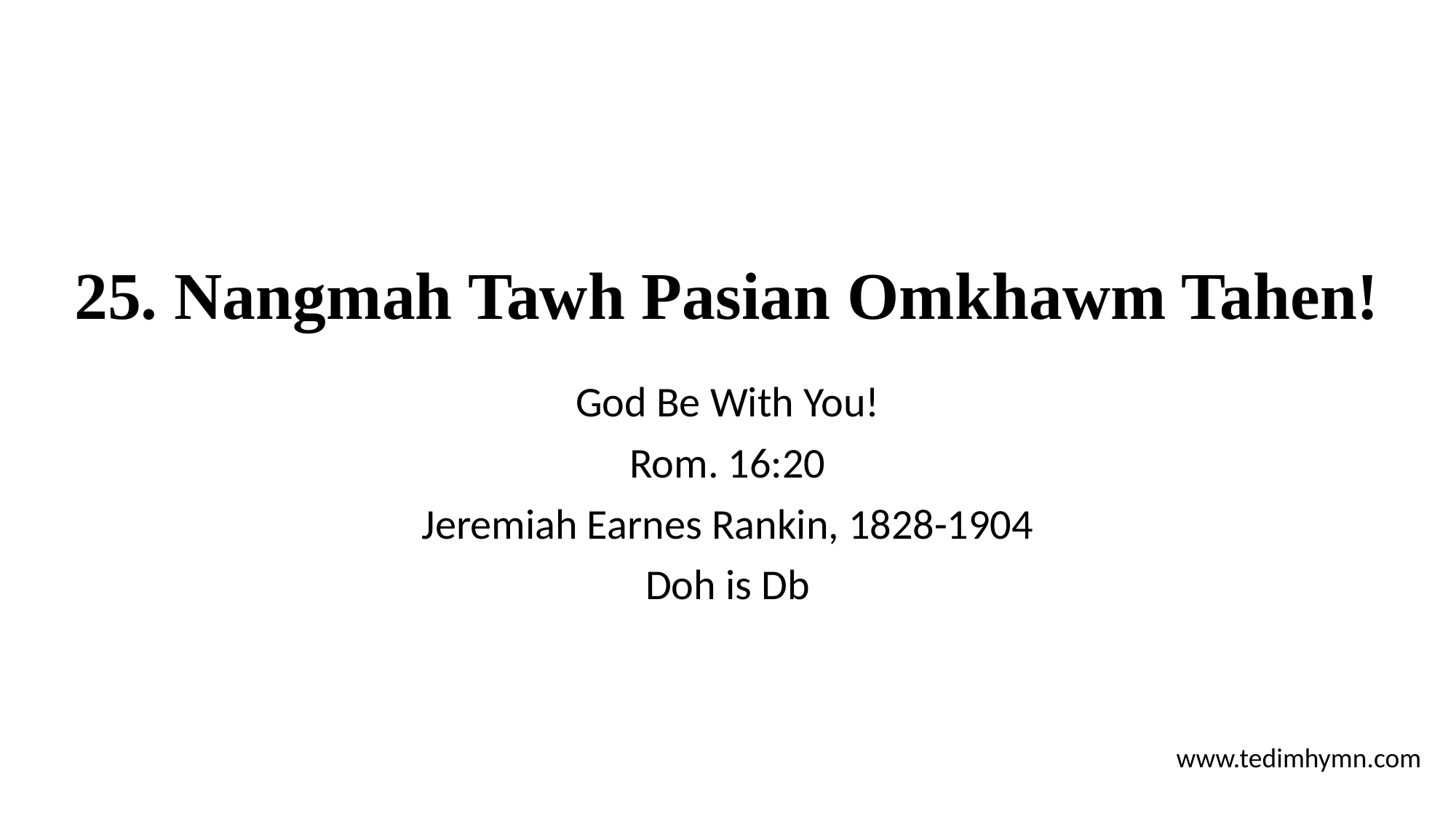

# 25. Nangmah Tawh Pasian Omkhawm Tahen!
God Be With You!
Rom. 16:20
Jeremiah Earnes Rankin, 1828-1904
Doh is Db

www.tedimhymn.com